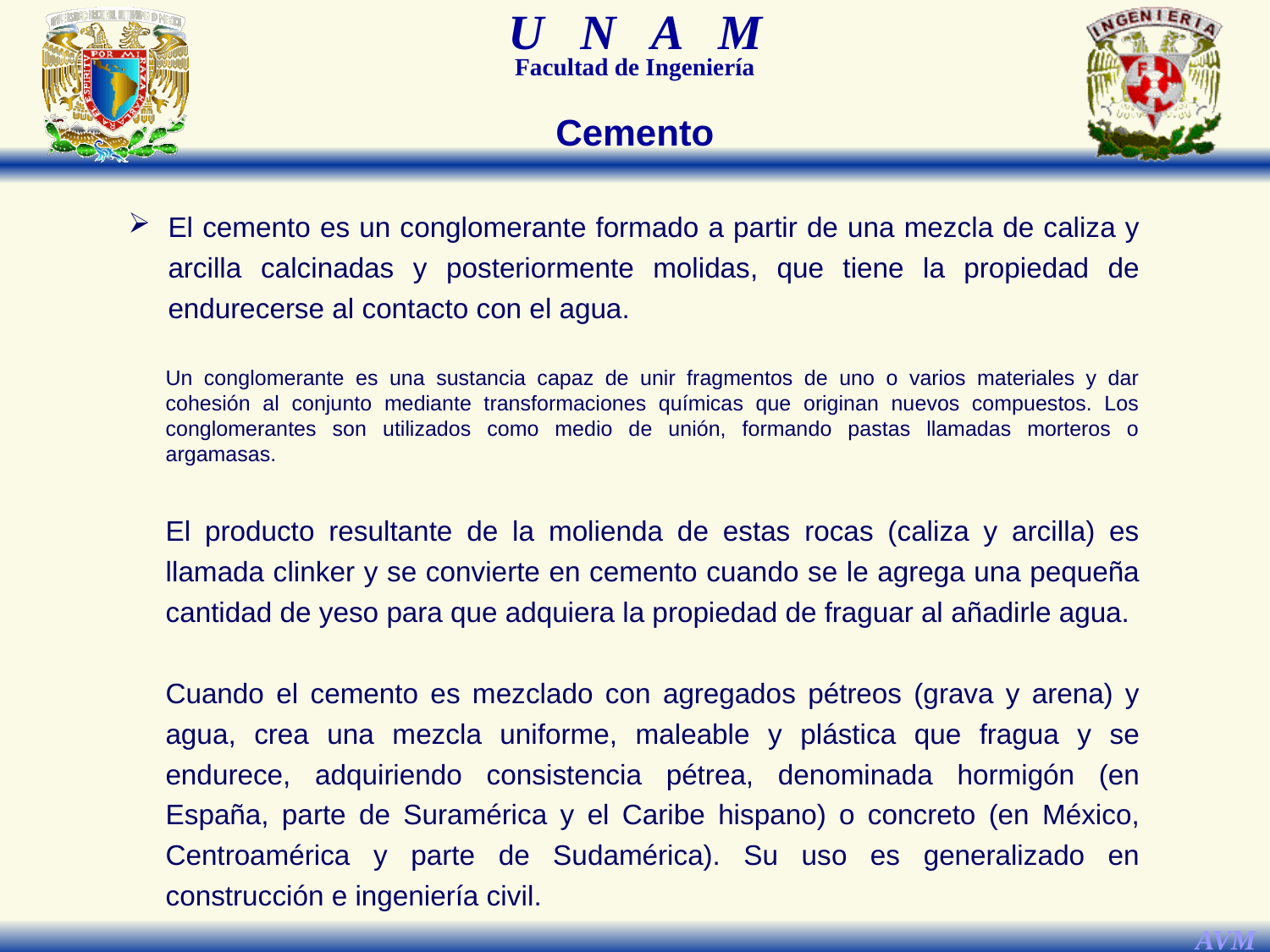

Cemento
El cemento es un conglomerante formado a partir de una mezcla de caliza y arcilla calcinadas y posteriormente molidas, que tiene la propiedad de endurecerse al contacto con el agua.

Un conglomerante es una sustancia capaz de unir fragmentos de uno o varios materiales y dar cohesión al conjunto mediante transformaciones químicas que originan nuevos compuestos. Los conglomerantes son utilizados como medio de unión, formando pastas llamadas morteros o argamasas.

El producto resultante de la molienda de estas rocas (caliza y arcilla) es llamada clinker y se convierte en cemento cuando se le agrega una pequeña cantidad de yeso para que adquiera la propiedad de fraguar al añadirle agua.

Cuando el cemento es mezclado con agregados pétreos (grava y arena) y agua, crea una mezcla uniforme, maleable y plástica que fragua y se endurece, adquiriendo consistencia pétrea, denominada hormigón (en España, parte de Suramérica y el Caribe hispano) o concreto (en México, Centroamérica y parte de Sudamérica). Su uso es generalizado en construcción e ingeniería civil.